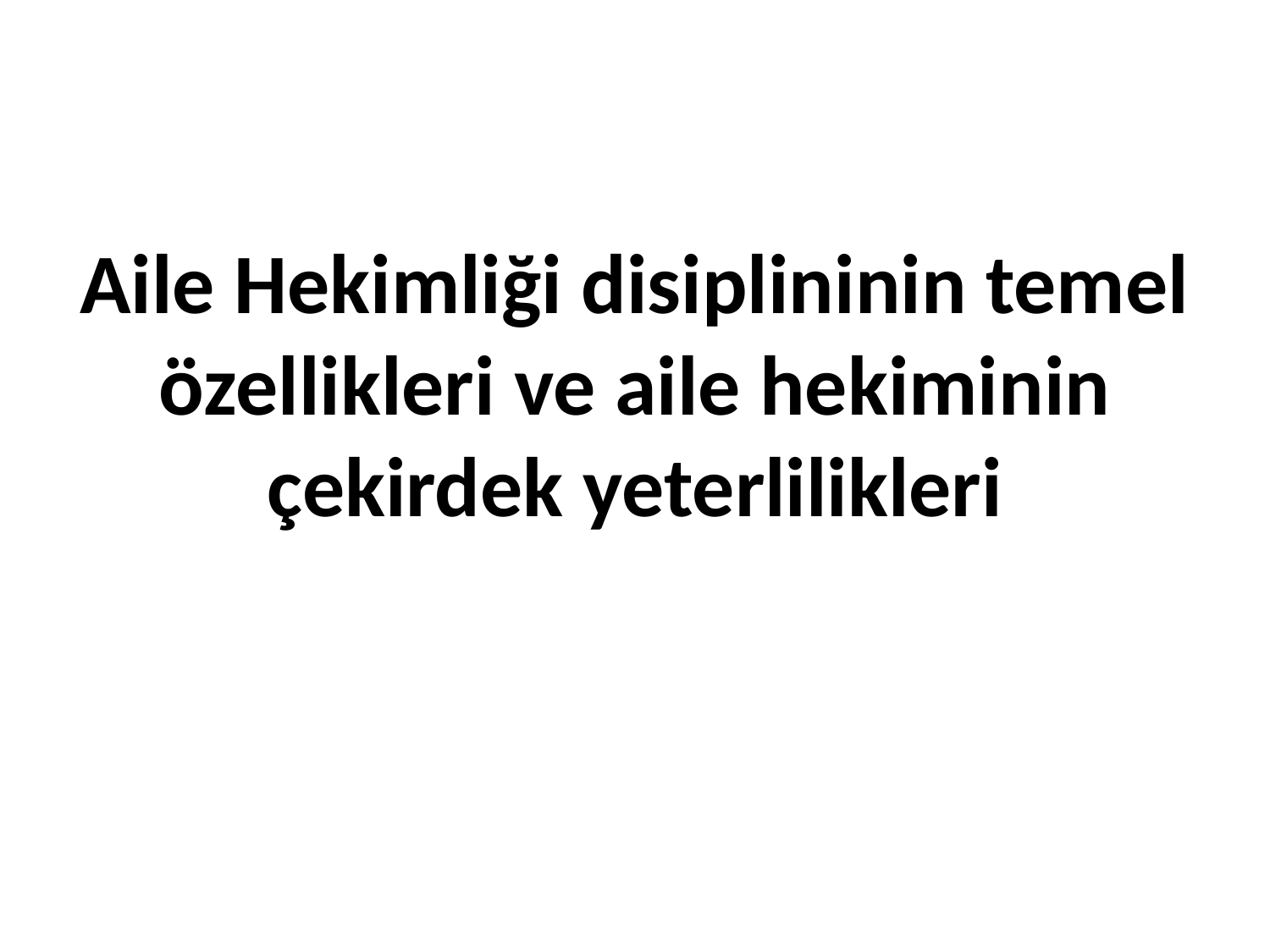

# Aile Hekimliği disiplininin temel özellikleri ve aile hekiminin çekirdek yeterlilikleri